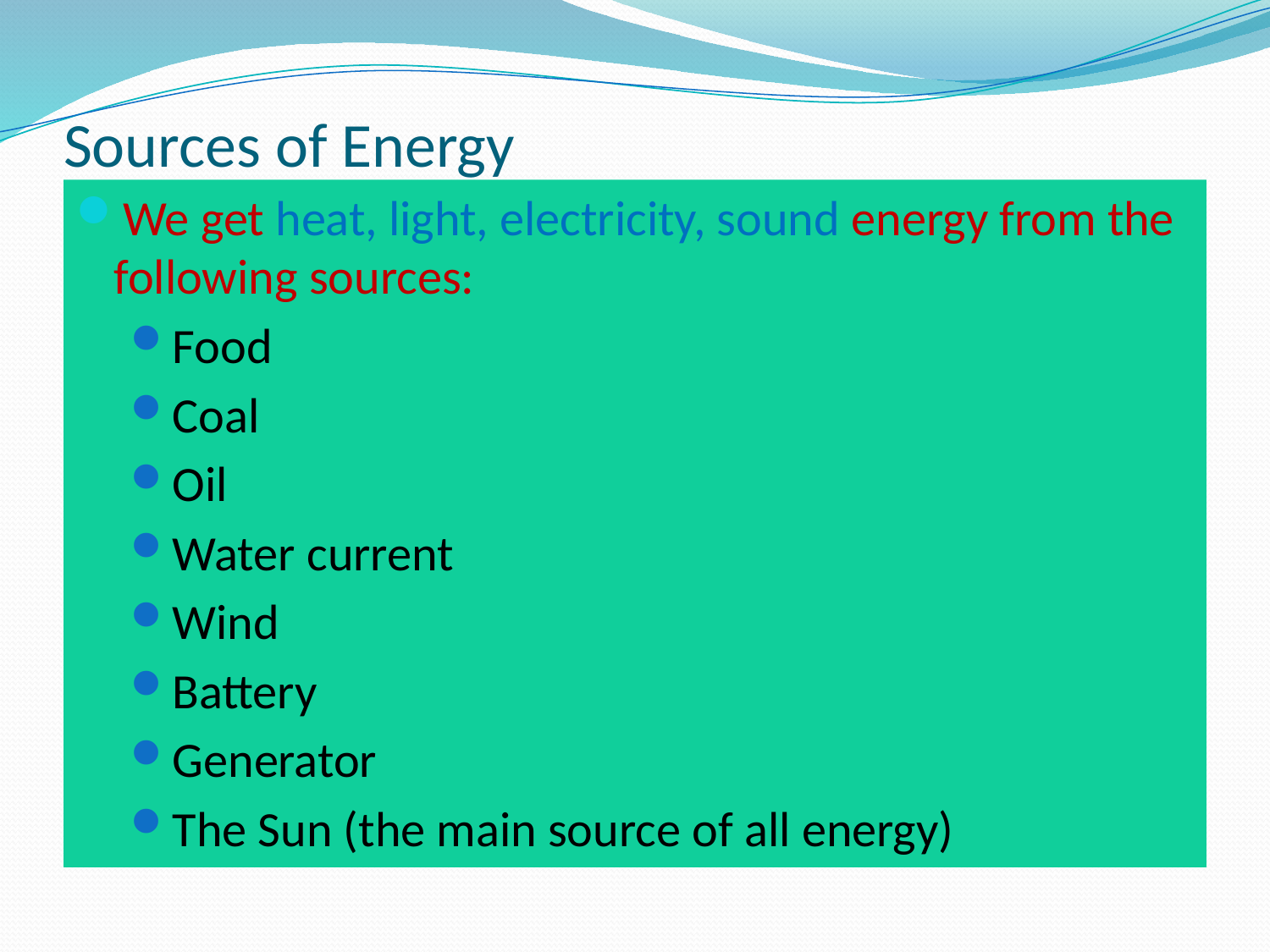

# Sources of Energy
We get heat, light, electricity, sound energy from the following sources:
Food
Coal
Oil
Water current
Wind
Battery
Generator
The Sun (the main source of all energy)